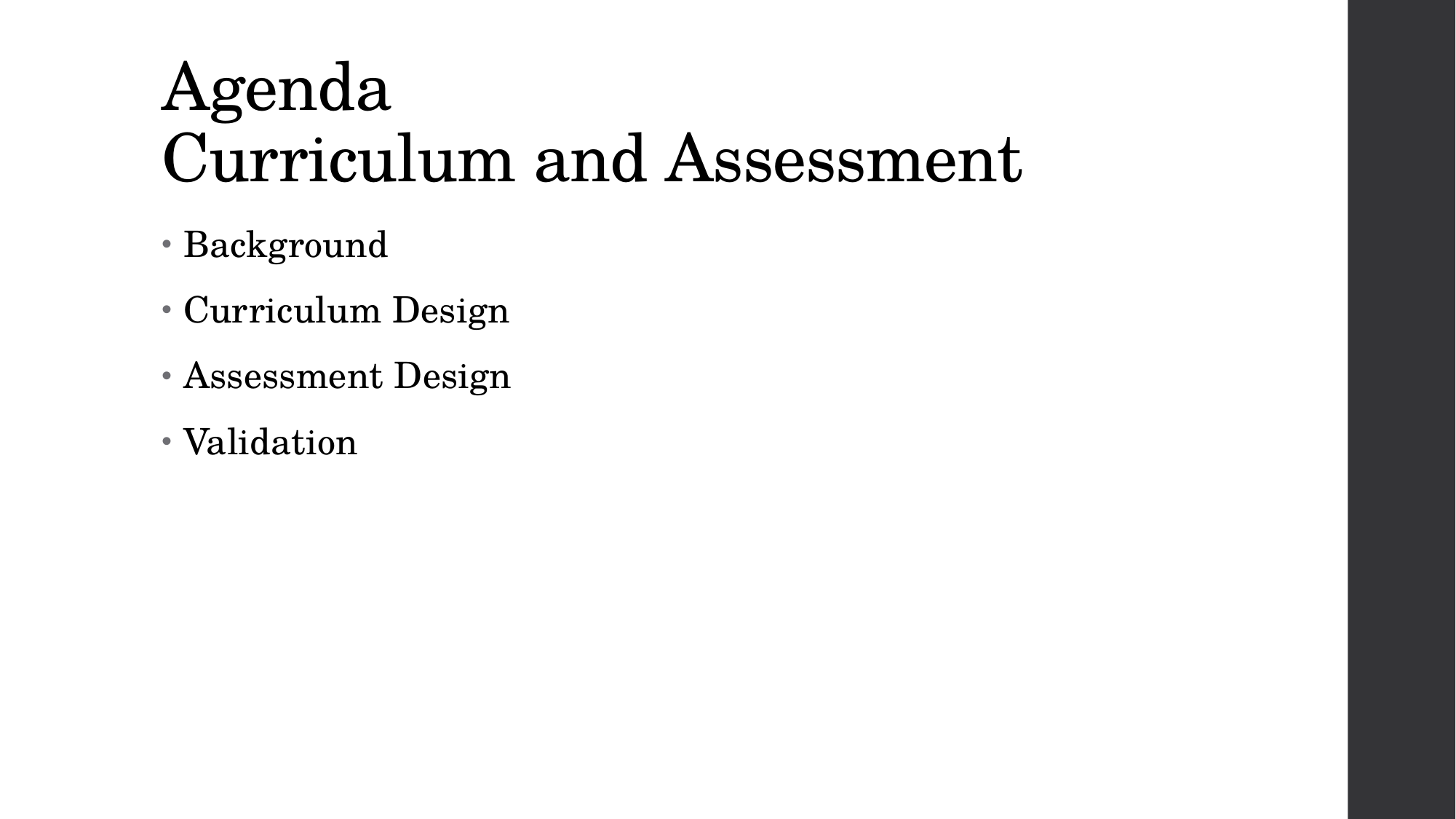

# Agenda Curriculum and Assessment
Background
Curriculum Design
Assessment Design
Validation